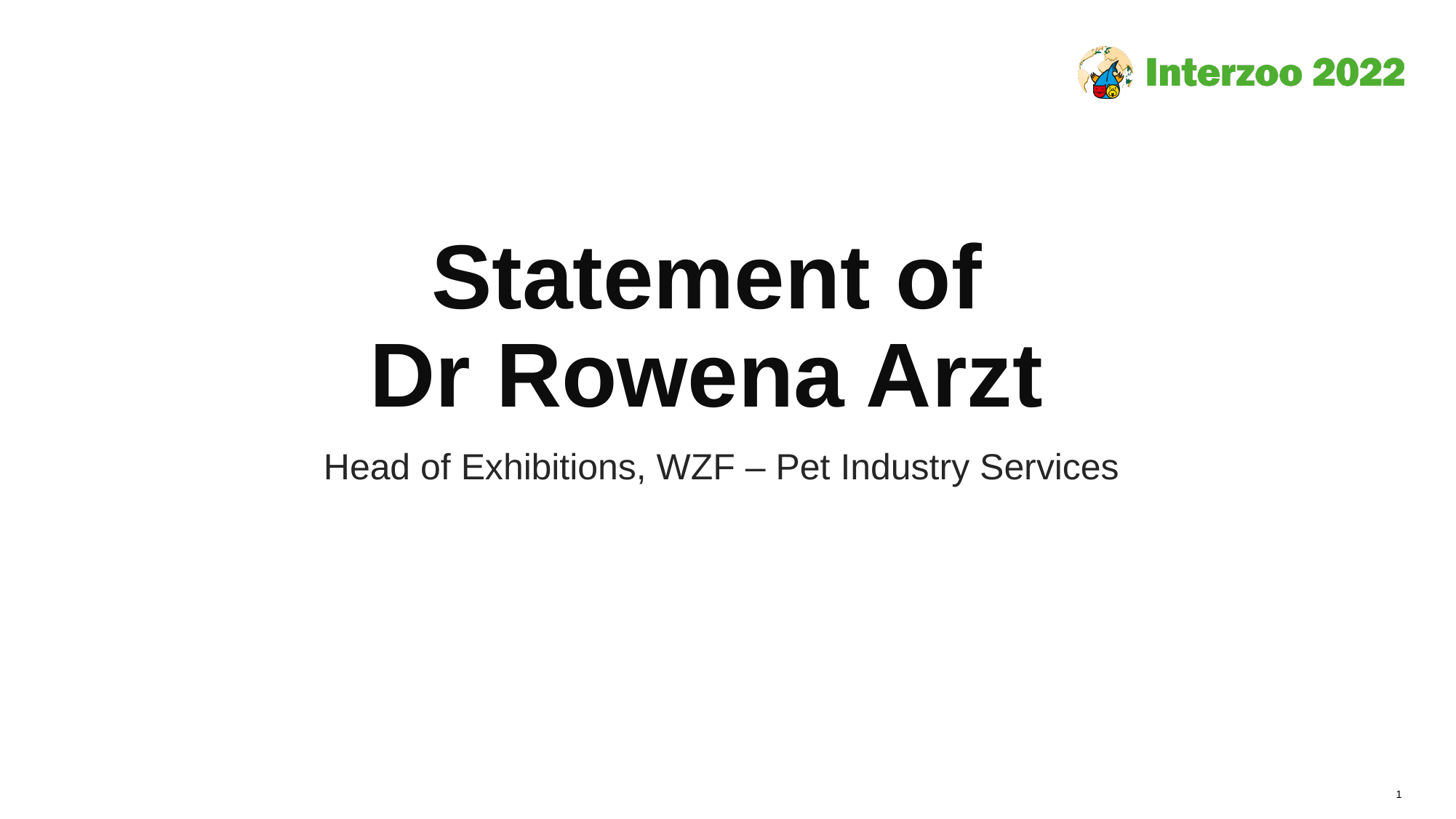

# Statement of Dr Rowena Arzt
Head of Exhibitions, WZF – Pet Industry Services
1